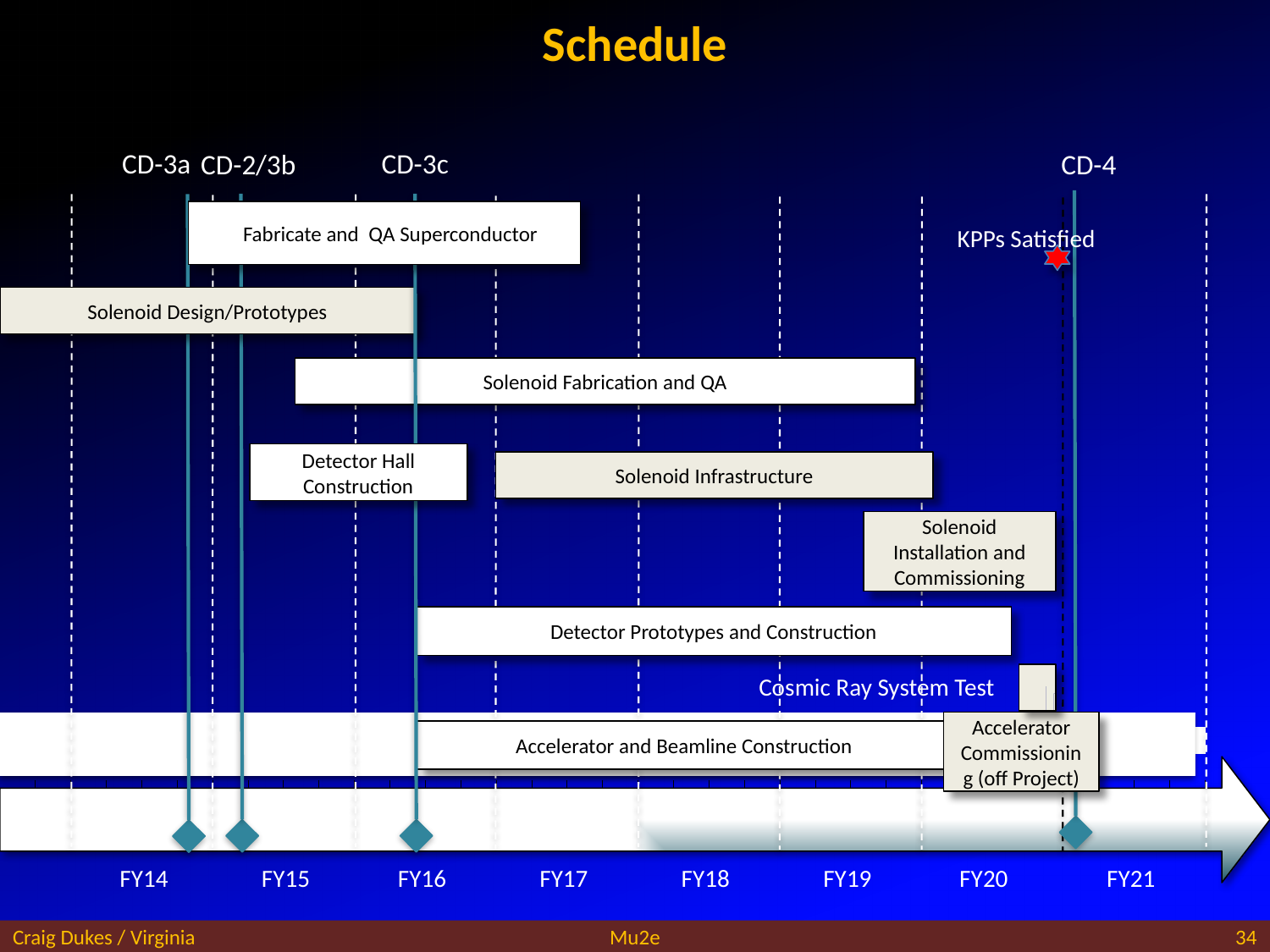

# Schedule
CD-3a
CD-3c
CD-2/3b
CD-4
Fabricate and  QA Superconductor
KPPs Satisfied

Solenoid Design/Prototypes
Solenoid Fabrication and QA
Detector Hall Construction
Solenoid Infrastructure
Solenoid Installation and Commissioning
Detector Prototypes and Construction

Cosmic Ray System Test
Accelerator Commissioning (off Project)

Accelerator and Beamline Construction
| Q3 | Q4 | Q1 | Q2 | Q3 | Q4 | Q1 | Q2 | Q3 | Q4 | Q1 | Q2 | Q3 | Q4 | Q1 | Q2 | Q3 | Q4 | Q1 | Q2 | Q3 | Q4 | Q1 | Q2 | Q3 | Q4 | Q1 | Q2 | Q3 | Q4 | Q1 | Q2 | Q3 | Q4 |
| --- | --- | --- | --- | --- | --- | --- | --- | --- | --- | --- | --- | --- | --- | --- | --- | --- | --- | --- | --- | --- | --- | --- | --- | --- | --- | --- | --- | --- | --- | --- | --- | --- | --- |
|  |  |  |  |  |  |  |  |  |  |  |  |  |  |  |  |  |  |  |  |  |  |  |  |  |  |  |  |  |  |  |  |  |  |
|  |  |  |  |  |  |  |  |  |  |  |  |  |  |  |  |  |  |  |  |  |  |  |  |  |  |  |  |  |  |  |  |  |  |

 FY14                 FY15                FY16                 FY17                 FY18                 FY19                FY20                  FY21
Craig Dukes / Virginia
Mu2e
34